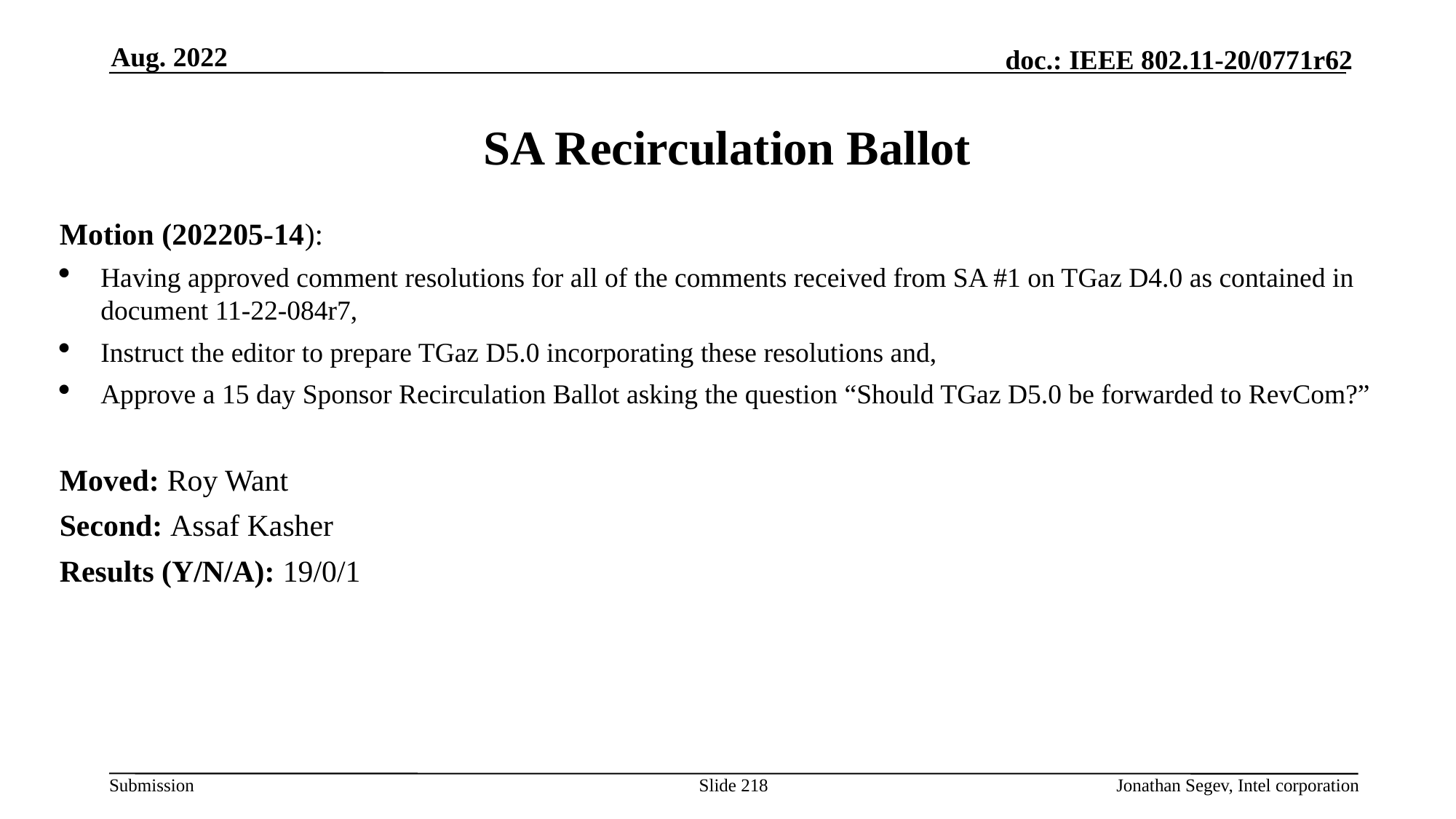

Aug. 2022
# SA Recirculation Ballot
Motion (202205-14):
Having approved comment resolutions for all of the comments received from SA #1 on TGaz D4.0 as contained in document 11-22-084r7,
Instruct the editor to prepare TGaz D5.0 incorporating these resolutions and,
Approve a 15 day Sponsor Recirculation Ballot asking the question “Should TGaz D5.0 be forwarded to RevCom?”

Moved: Roy Want
Second: Assaf Kasher
Results (Y/N/A): 19/0/1
Slide 218
Jonathan Segev, Intel corporation